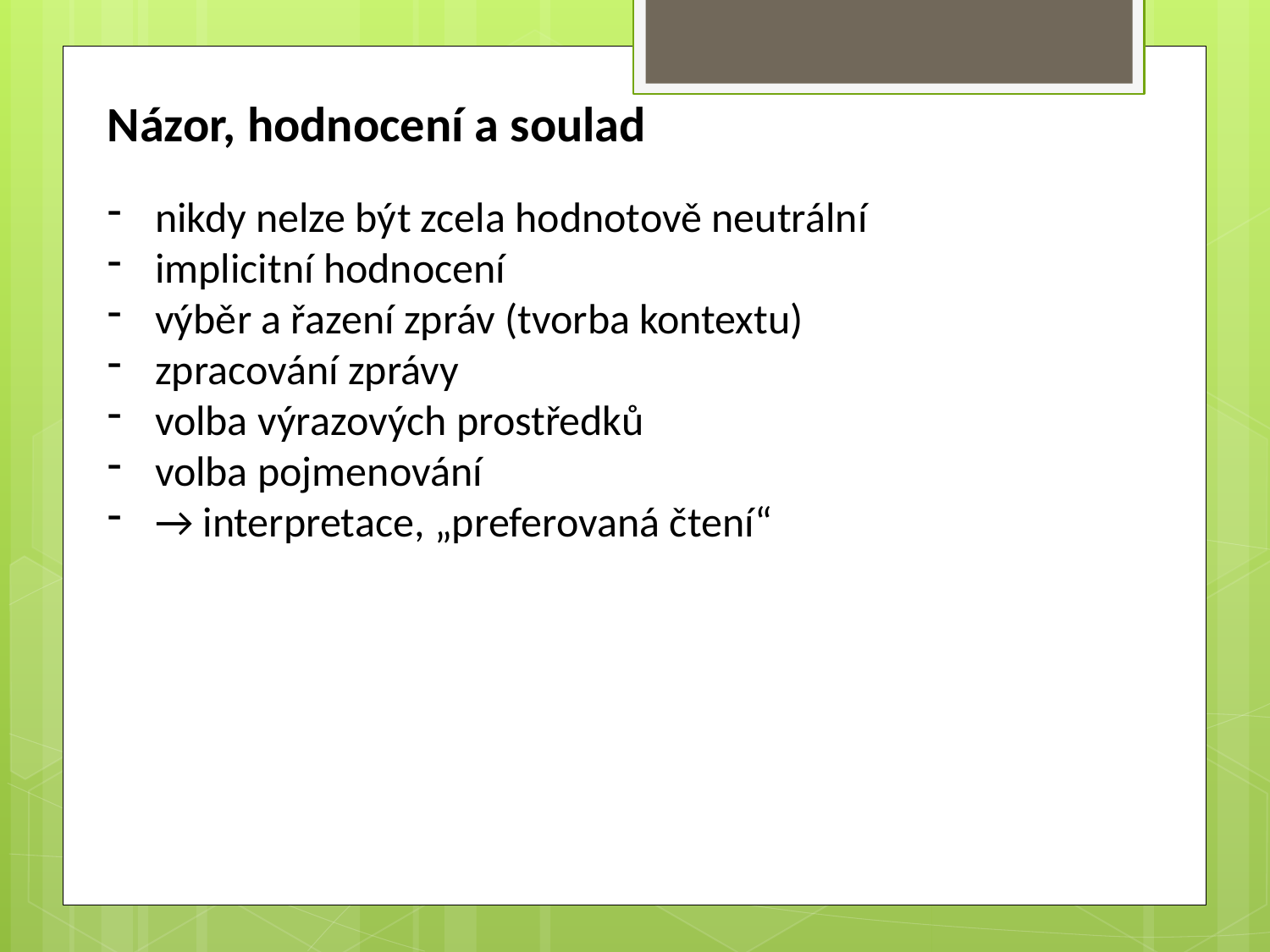

Názor, hodnocení a soulad

nikdy nelze být zcela hodnotově neutrální
implicitní hodnocení
výběr a řazení zpráv (tvorba kontextu)
zpracování zprávy
volba výrazových prostředků
volba pojmenování
→ interpretace, „preferovaná čtení“